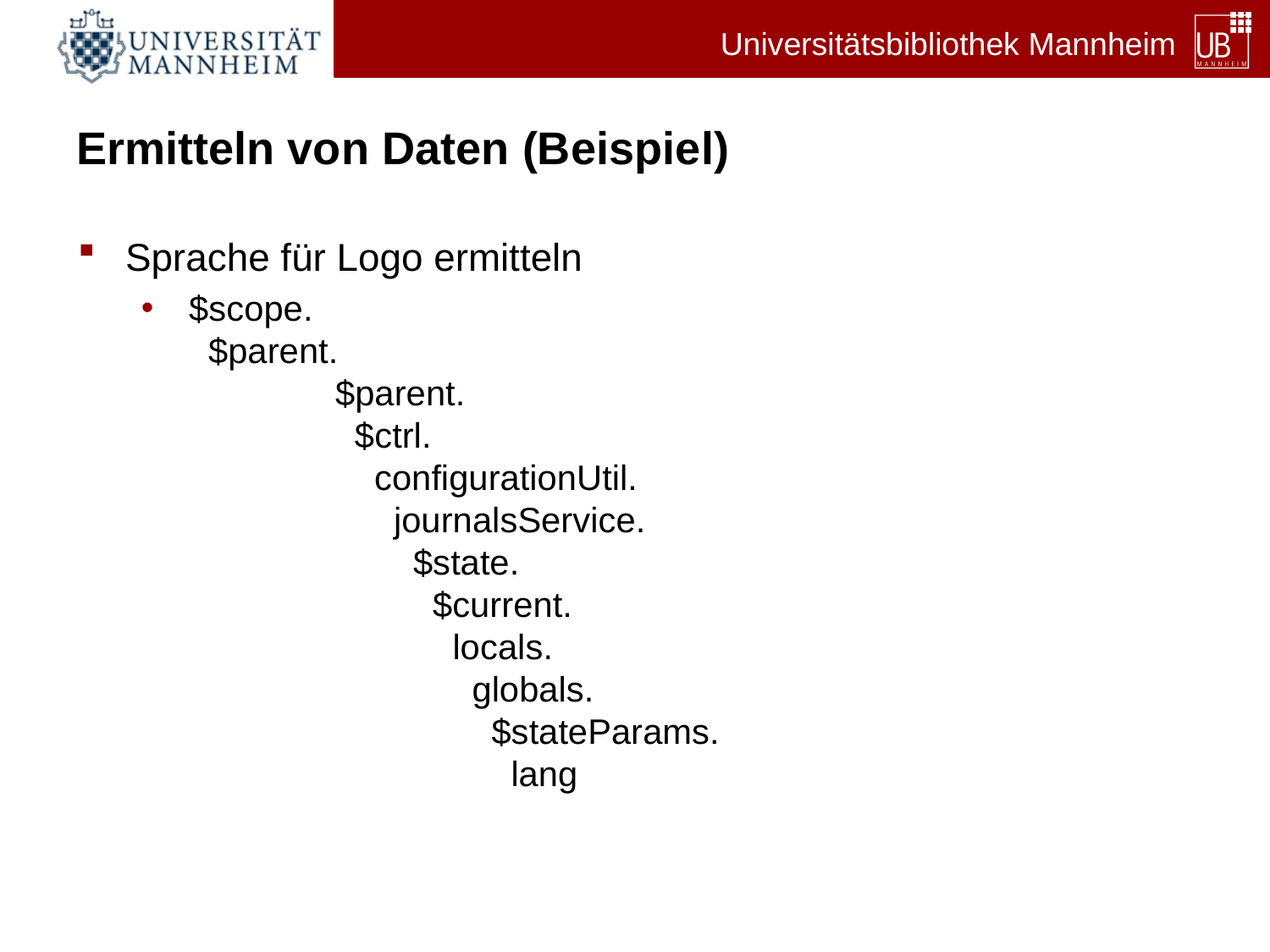

# Ermitteln von Daten (Beispiel)
Sprache für Logo ermitteln
$scope.
  $parent.
	  $parent.
	    $ctrl.
	      configurationUtil.
	        journalsService.
	          $state.
 	            $current.
		 locals.
		   globals.
		     $stateParams.
		       lang